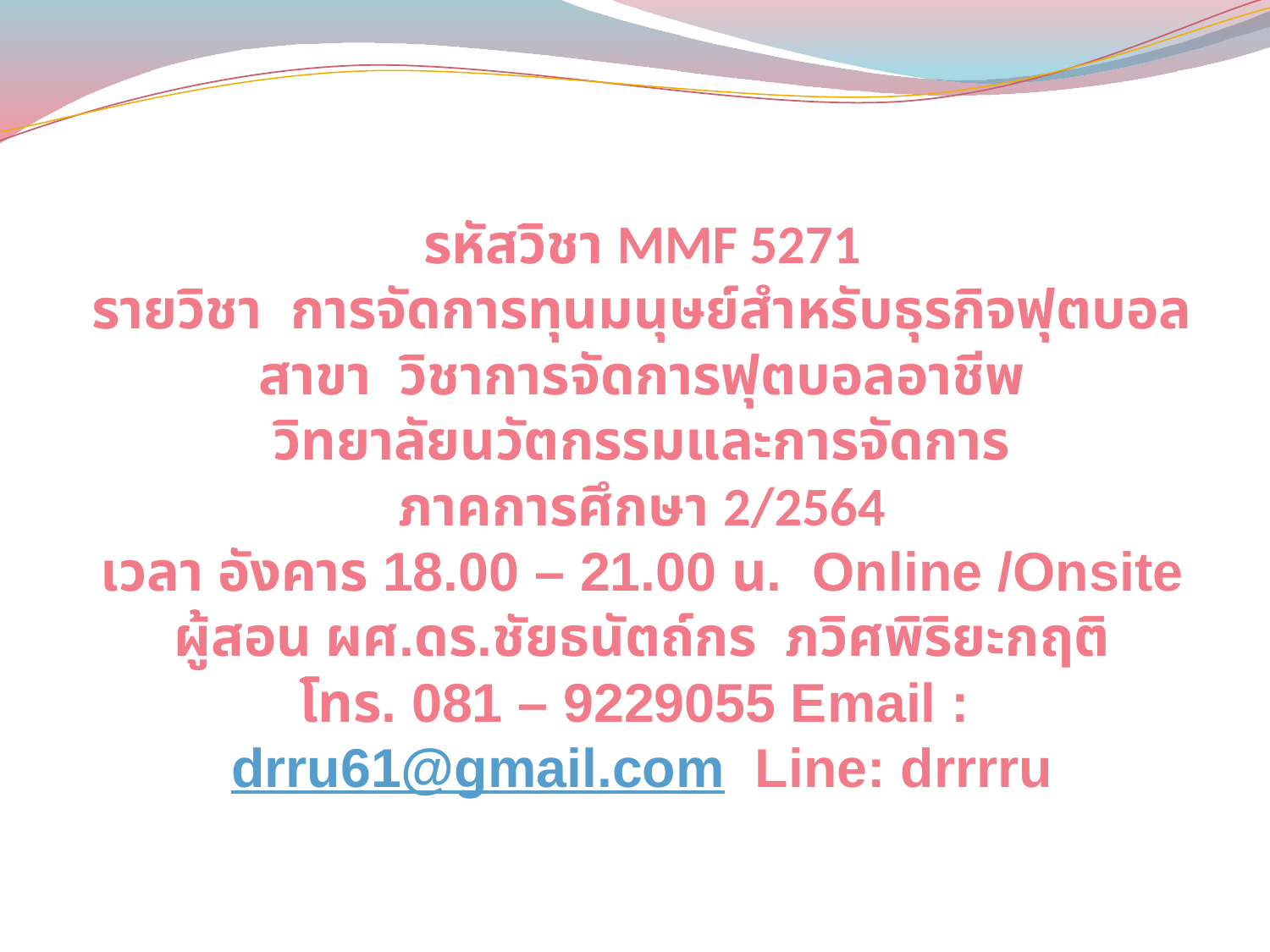

# รหัสวิชา MMF 5271 รายวิชา  การจัดการทุนมนุษย์สำหรับธุรกิจฟุตบอล สาขา  วิชาการจัดการฟุตบอลอาชีพ วิทยาลัยนวัตกรรมและการจัดการ ภาคการศึกษา 2/2564 เวลา อังคาร 18.00 – 21.00 น.  Online /Onsite ผู้สอน ผศ.ดร.ชัยธนัตถ์กร  ภวิศพิริยะกฤติ โทร. 081 – 9229055 Email : drru61@gmail.com  Line: drrrru